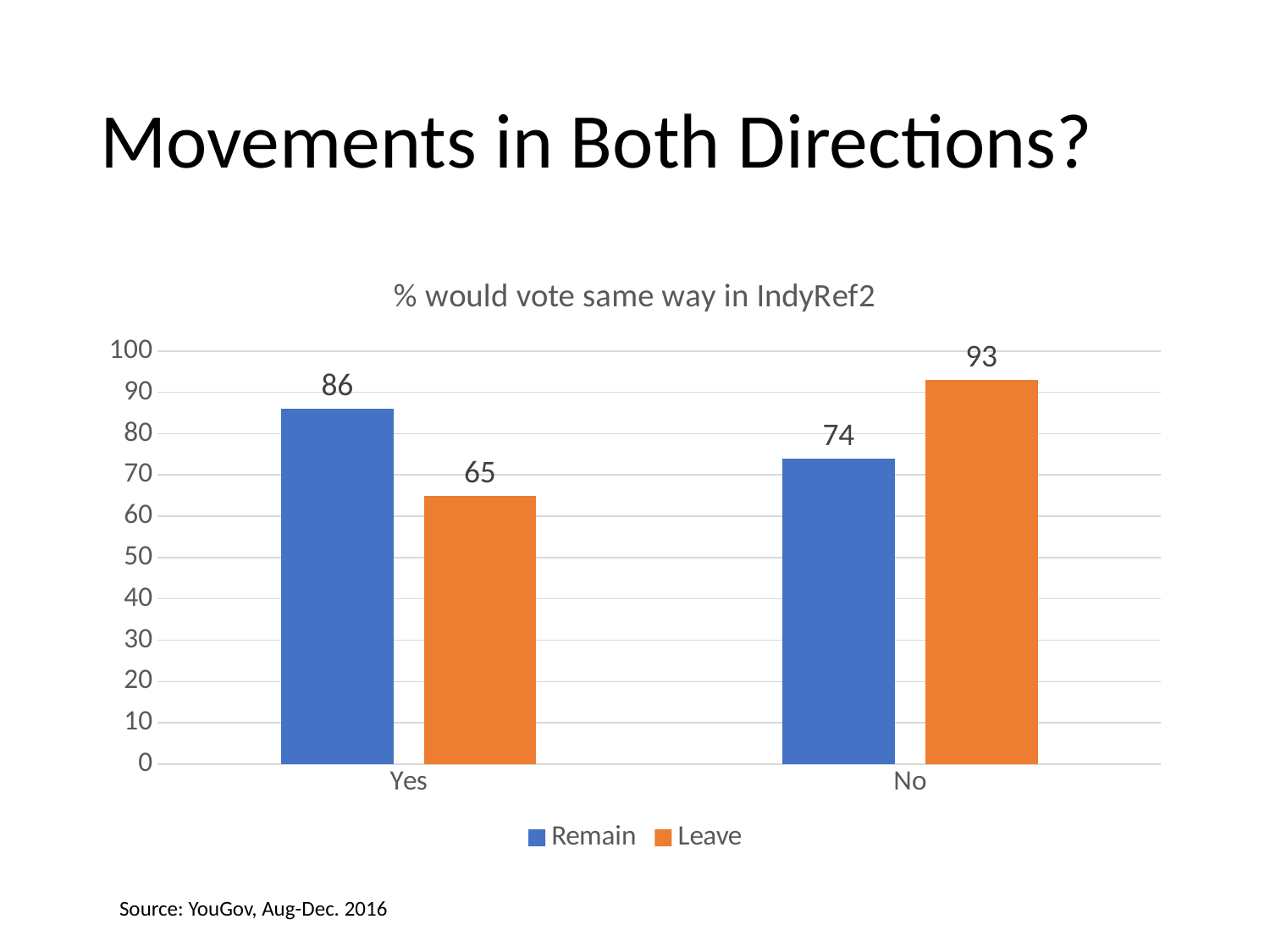

# Movements in Both Directions?

### Chart: % would vote same way in IndyRef2

| Category | Remain | Leave |
|---|---|---|
| Yes | 86.0 | 65.0 |
| No | 74.0 | 93.0 |
Source: YouGov, Aug-Dec. 2016